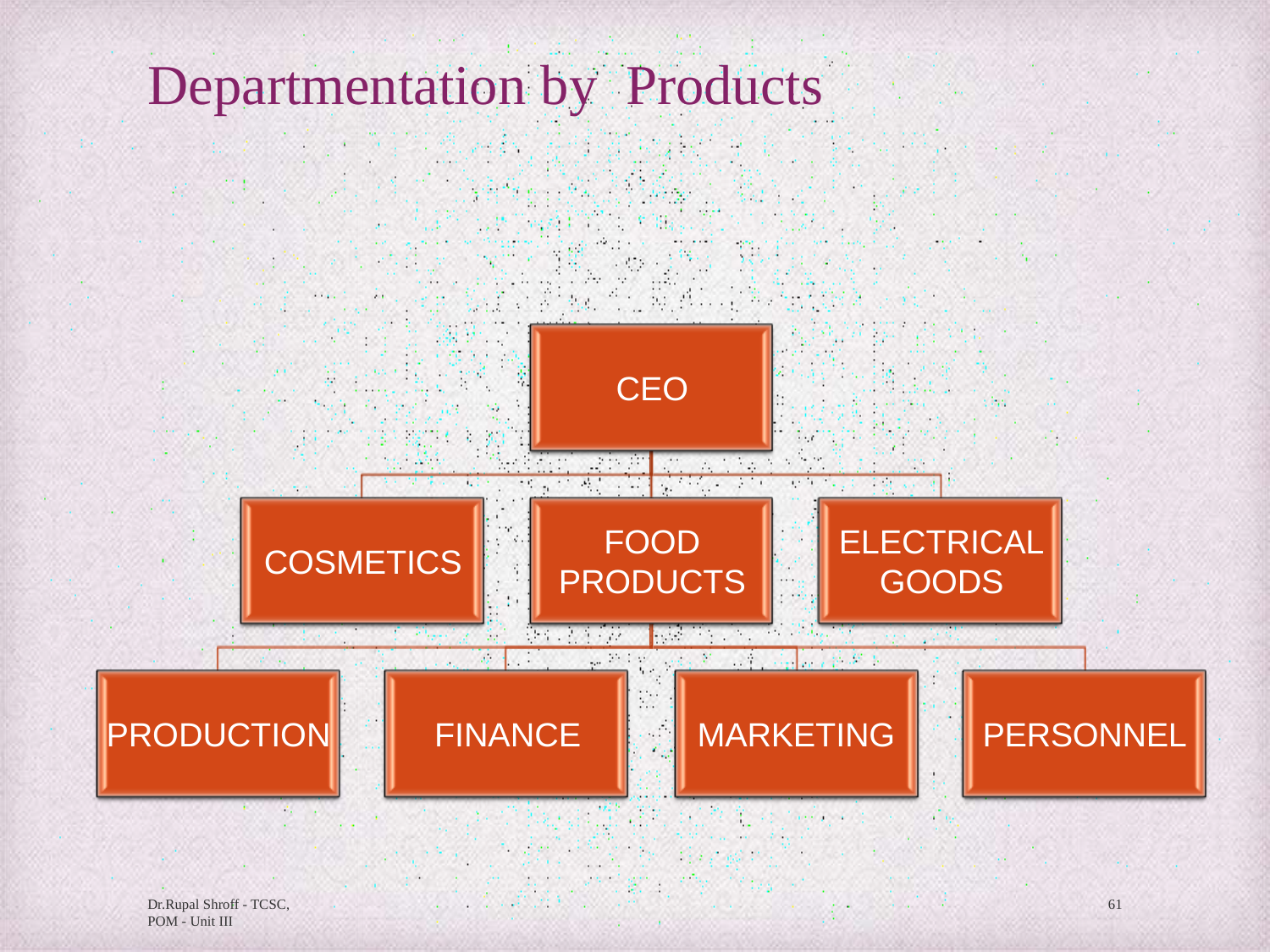

# Departmentation by  Products

CEO

FOOD
PRODUCTS
ELECTRICAL
GOODS
COSMETICS

PRODUCTION
FINANCE
MARKETING
PERSONNEL
Dr.Rupal Shroff - TCSC, POM - Unit III
61